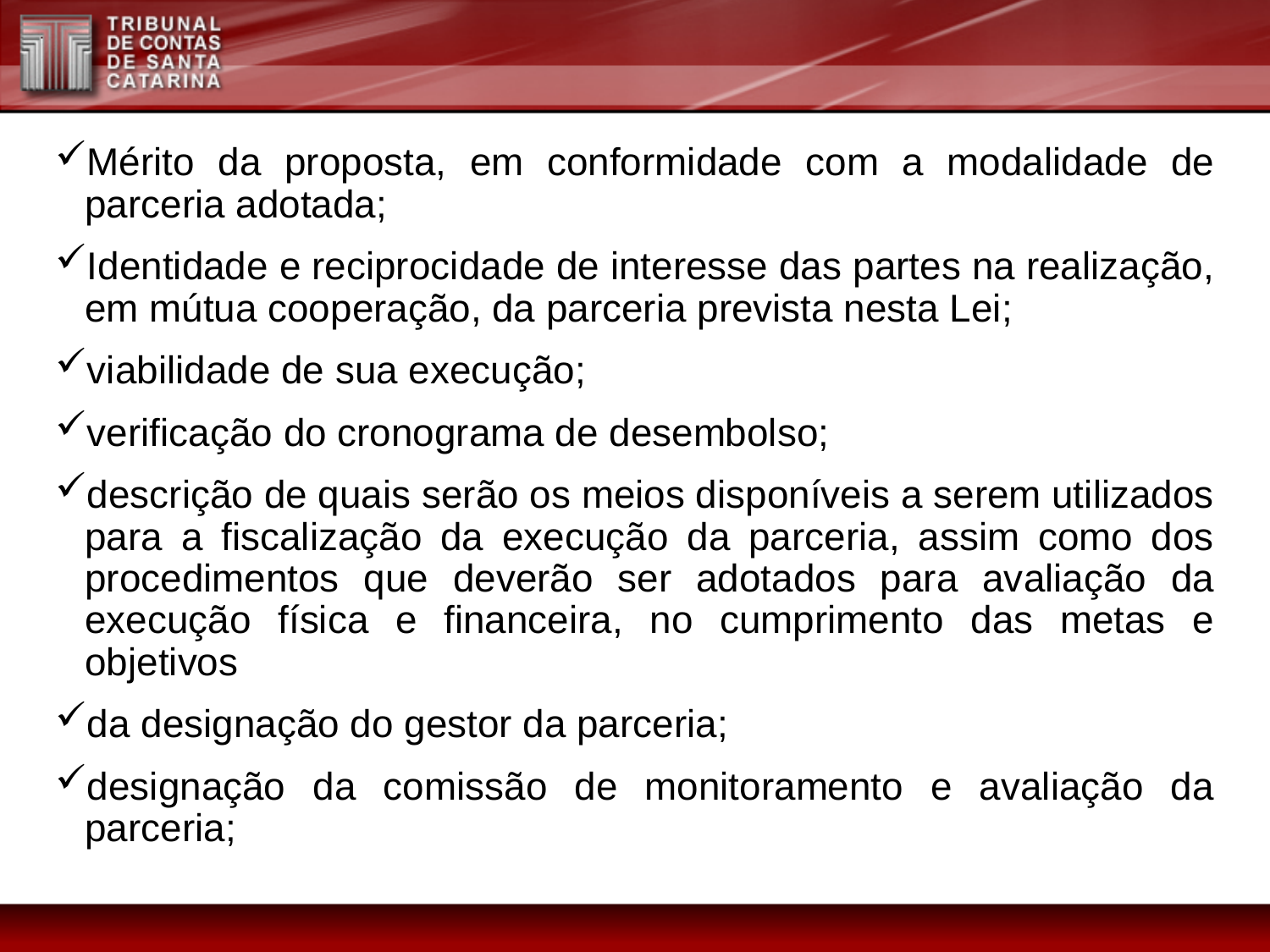

Mérito da proposta, em conformidade com a modalidade de parceria adotada;
Identidade e reciprocidade de interesse das partes na realização, em mútua cooperação, da parceria prevista nesta Lei;
viabilidade de sua execução;
verificação do cronograma de desembolso;
descrição de quais serão os meios disponíveis a serem utilizados para a fiscalização da execução da parceria, assim como dos procedimentos que deverão ser adotados para avaliação da execução física e financeira, no cumprimento das metas e objetivos
da designação do gestor da parceria;
designação da comissão de monitoramento e avaliação da parceria;